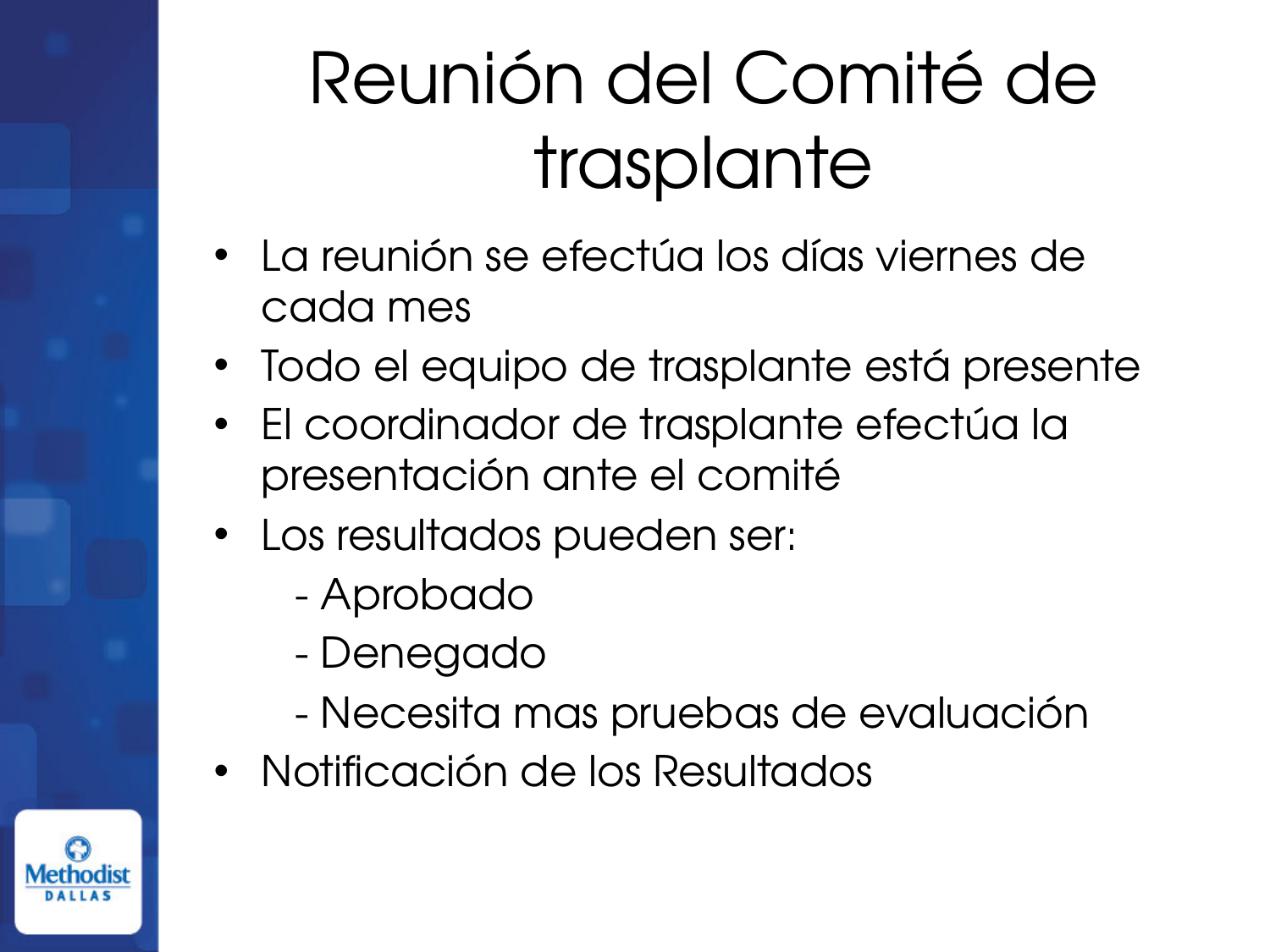

# Reunión del Comité de trasplante
La reunión se efectúa los días viernes de cada mes
Todo el equipo de trasplante está presente
El coordinador de trasplante efectúa la presentación ante el comité
Los resultados pueden ser:
       - Aprobado
       - Denegado
       - Necesita mas pruebas de evaluación
Notificación de los Resultados